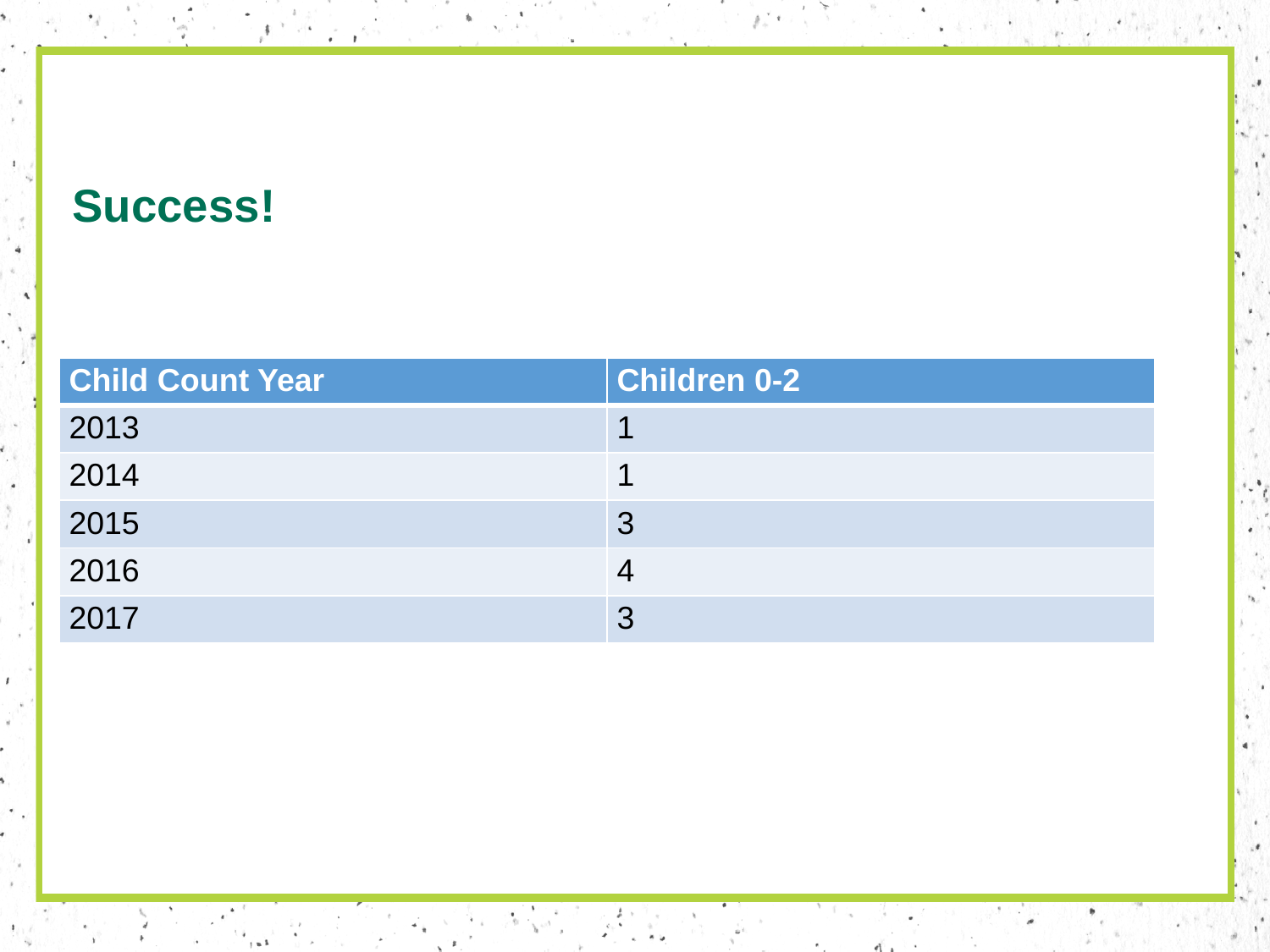

# Success!
| Child Count Year | Children 0-2 |
| --- | --- |
| 2013 | 1 |
| 2014 | 1 |
| 2015 | 3 |
| 2016 | 4 |
| 2017 | 3 |